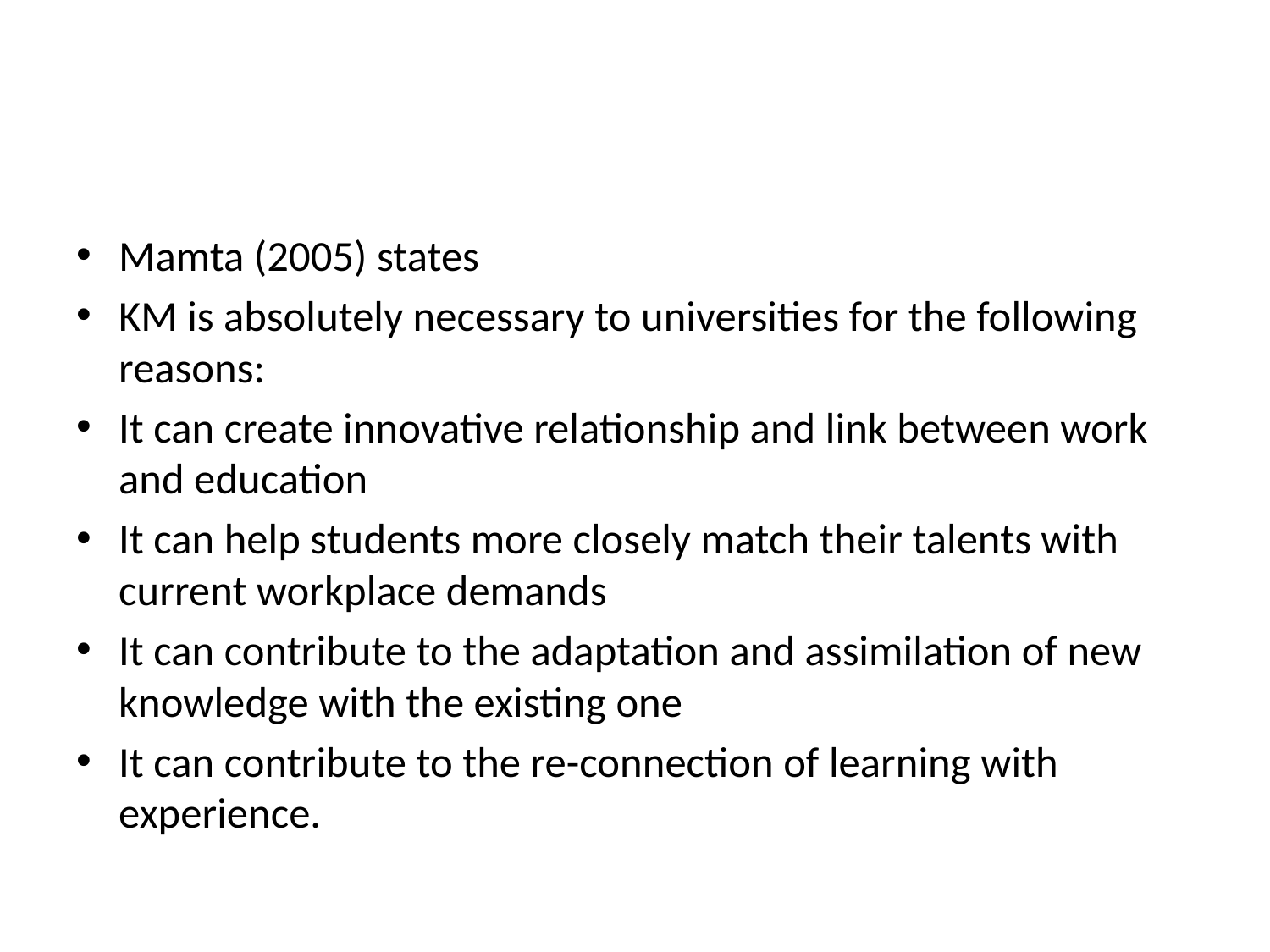

Mamta (2005) states
KM is absolutely necessary to universities for the following reasons:
It can create innovative relationship and link between work and education
It can help students more closely match their talents with current workplace demands
It can contribute to the adaptation and assimilation of new knowledge with the existing one
It can contribute to the re-connection of learning with experience.